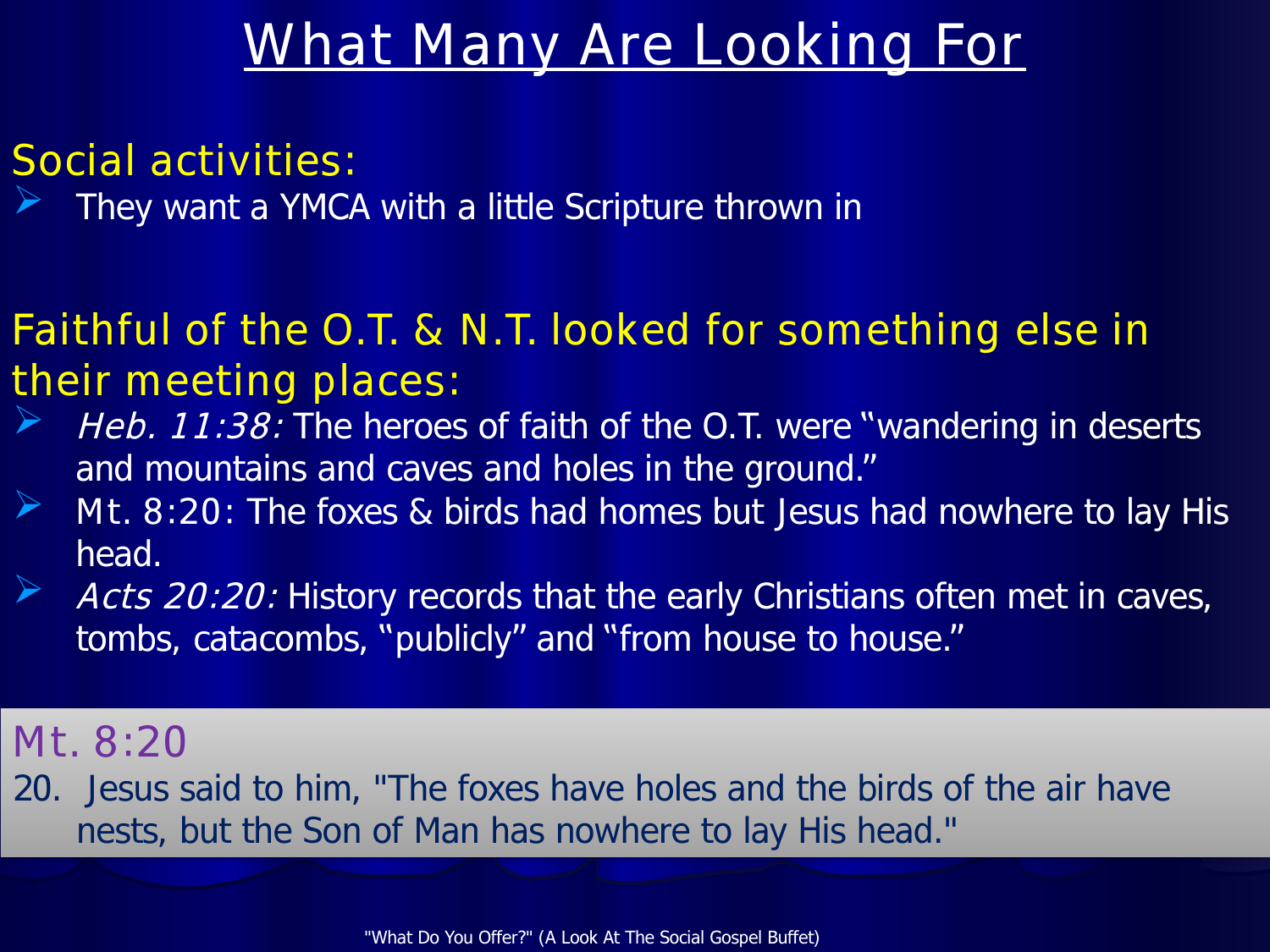

# What Many Are Looking For
Social activities:
They want a YMCA with a little Scripture thrown in
Faithful of the O.T. & N.T. looked for something else in
their meeting places:
Heb. 11:38: The heroes of faith of the O.T. were “wandering in deserts and mountains and caves and holes in the ground.”
Mt. 8:20: The foxes & birds had homes but Jesus had nowhere to lay His head.
Acts 20:20: History records that the early Christians often met in caves, tombs, catacombs, “publicly” and “from house to house.”
Mt. 8:20
20.  Jesus said to him, "The foxes have holes and the birds of the air have nests, but the Son of Man has nowhere to lay His head."
"What Do You Offer?" (A Look At The Social Gospel Buffet)